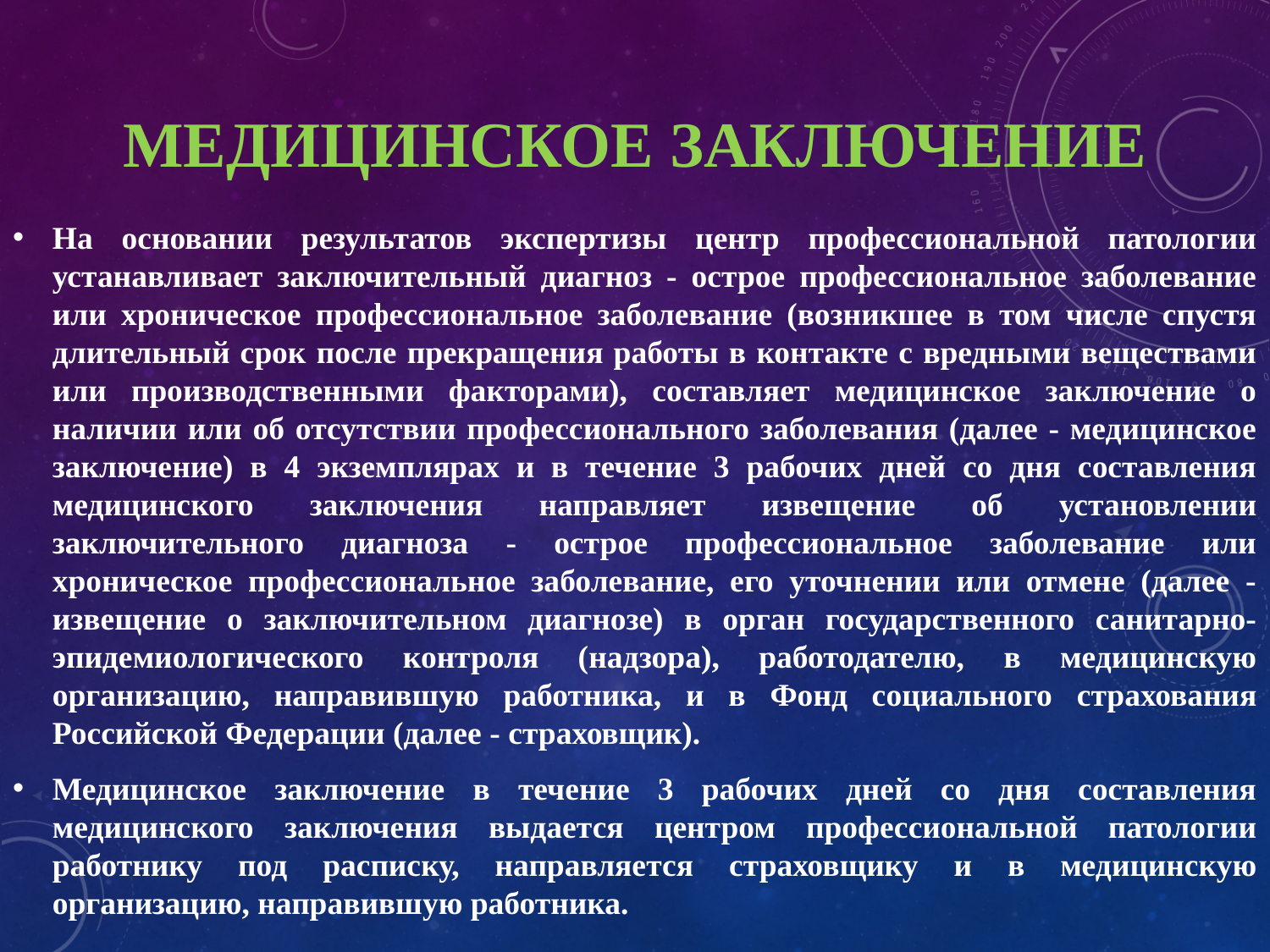

# МЕДИЦИНСКОЕ ЗАКЛЮЧЕНИЕ
На основании результатов экспертизы центр профессиональной патологии устанавливает заключительный диагноз - острое профессиональное заболевание или хроническое профессиональное заболевание (возникшее в том числе спустя длительный срок после прекращения работы в контакте с вредными веществами или производственными факторами), составляет медицинское заключение о наличии или об отсутствии профессионального заболевания (далее - медицинское заключение) в 4 экземплярах и в течение 3 рабочих дней со дня составления медицинского заключения направляет извещение об установлении заключительного диагноза - острое профессиональное заболевание или хроническое профессиональное заболевание, его уточнении или отмене (далее - извещение о заключительном диагнозе) в орган государственного санитарно-эпидемиологического контроля (надзора), работодателю, в медицинскую организацию, направившую работника, и в Фонд социального страхования Российской Федерации (далее - страховщик).
Медицинское заключение в течение 3 рабочих дней со дня составления медицинского заключения выдается центром профессиональной патологии работнику под расписку, направляется страховщику и в медицинскую организацию, направившую работника.